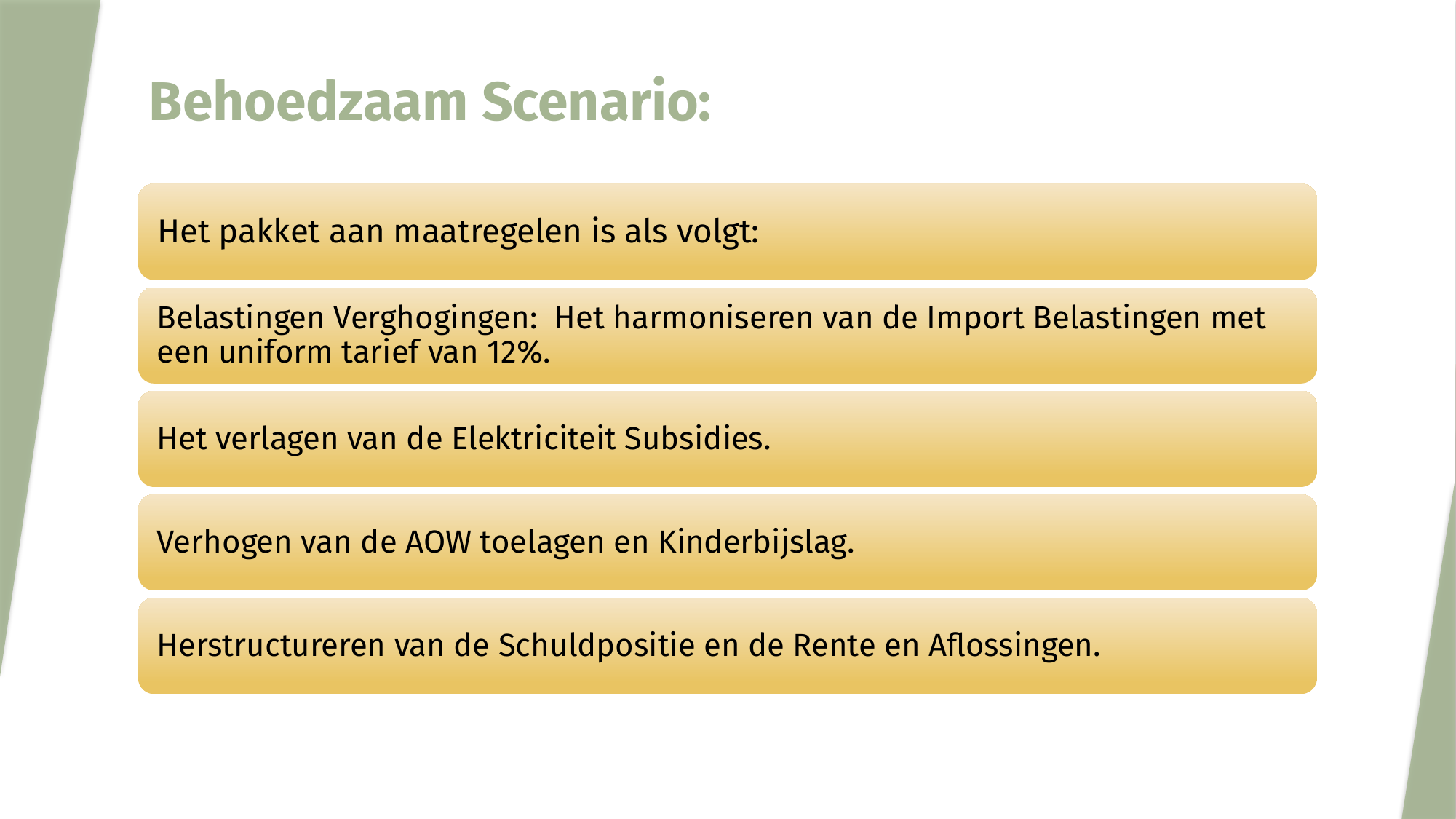

# Behoedzaam Scenario:
Het pakket aan maatregelen is als volgt:
Belastingen Verghogingen:  Het harmoniseren van de Import Belastingen met een uniform tarief van 12%.
Het verlagen van de Elektriciteit Subsidies.
Verhogen van de AOW toelagen en Kinderbijslag.
Herstructureren van de Schuldpositie en de Rente en Aflossingen.